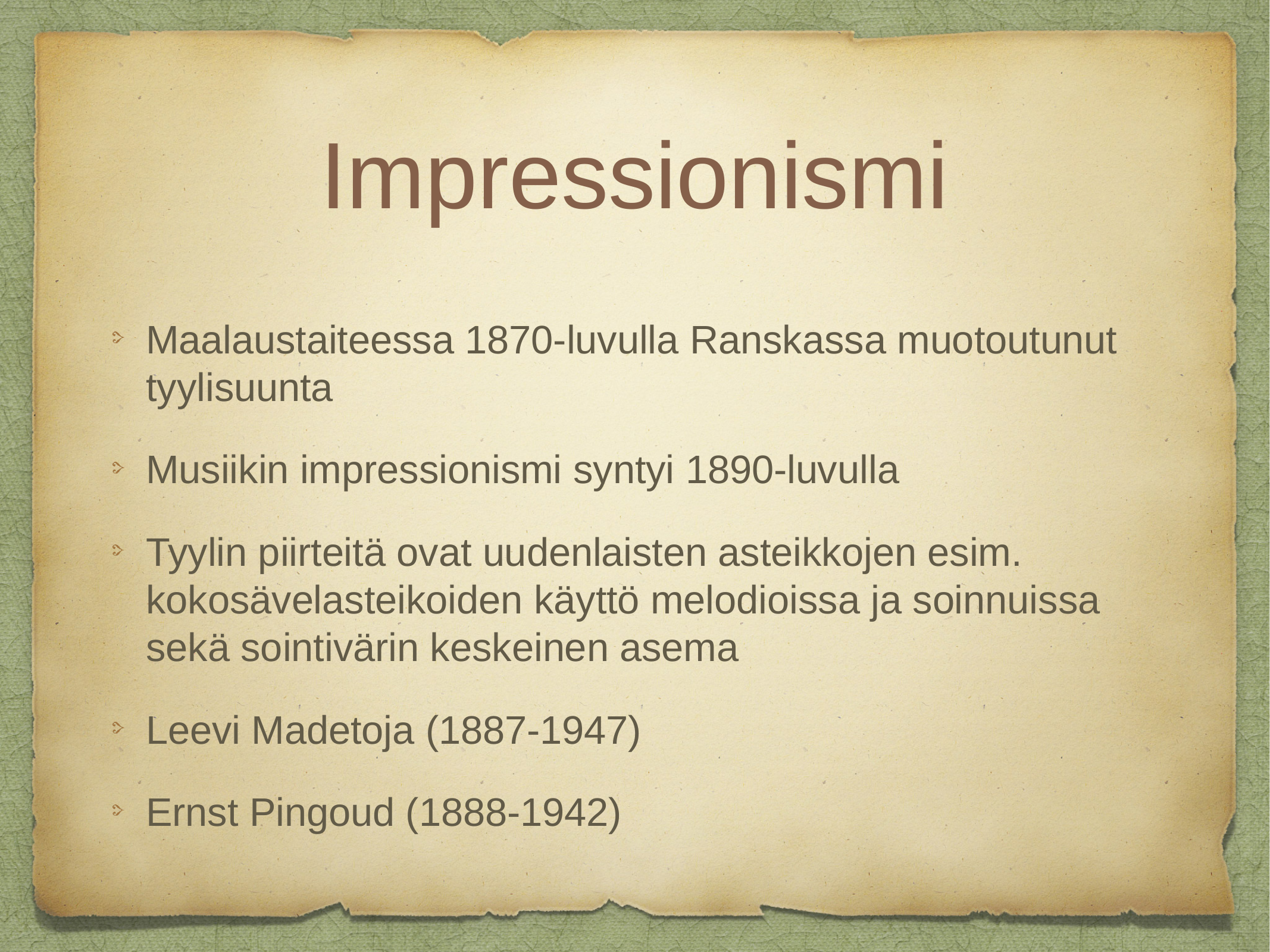

# Impressionismi
Maalaustaiteessa 1870-luvulla Ranskassa muotoutunut tyylisuunta
Musiikin impressionismi syntyi 1890-luvulla
Tyylin piirteitä ovat uudenlaisten asteikkojen esim. kokosävelasteikoiden käyttö melodioissa ja soinnuissa sekä sointivärin keskeinen asema
Leevi Madetoja (1887-1947)
Ernst Pingoud (1888-1942)